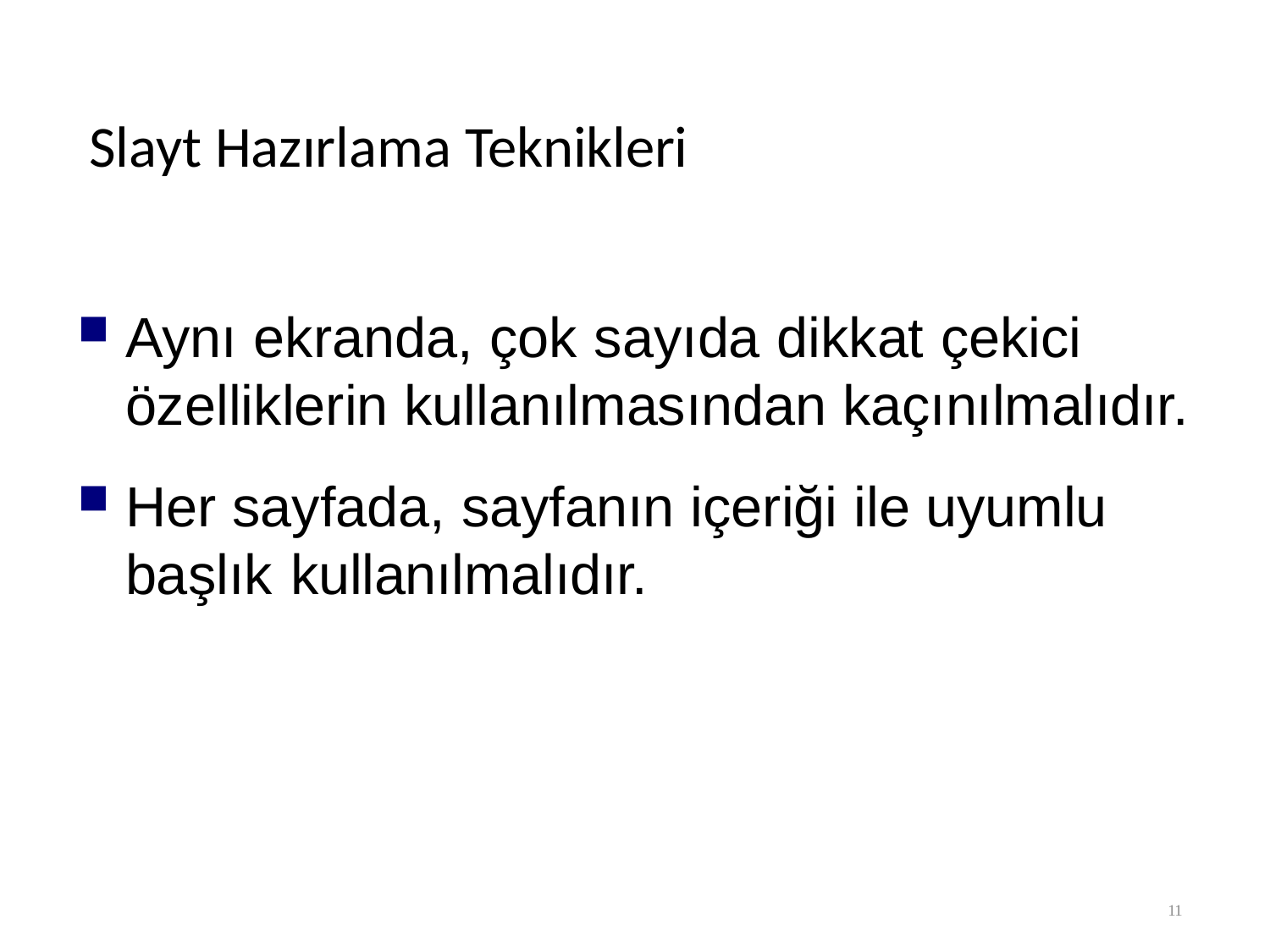

# Slayt Hazırlama Teknikleri
Aynı ekranda, çok sayıda dikkat çekici özelliklerin kullanılmasından kaçınılmalıdır.
Her sayfada, sayfanın içeriği ile uyumlu başlık kullanılmalıdır.
11